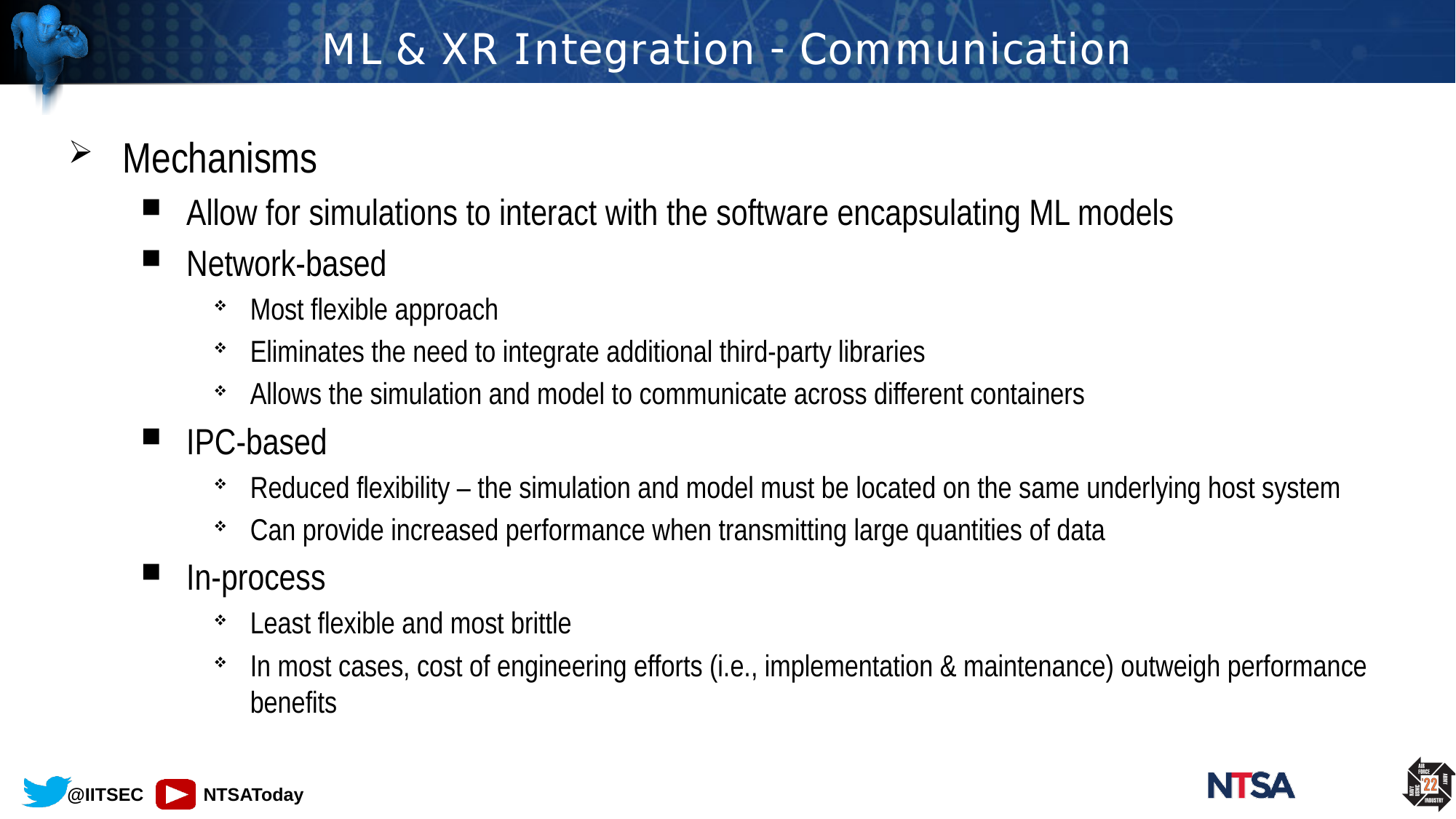

# ML & XR Integration - Communication
Mechanisms
Allow for simulations to interact with the software encapsulating ML models
Network-based
Most flexible approach
Eliminates the need to integrate additional third-party libraries
Allows the simulation and model to communicate across different containers
IPC-based
Reduced flexibility – the simulation and model must be located on the same underlying host system
Can provide increased performance when transmitting large quantities of data
In-process
Least flexible and most brittle
In most cases, cost of engineering efforts (i.e., implementation & maintenance) outweigh performance benefits